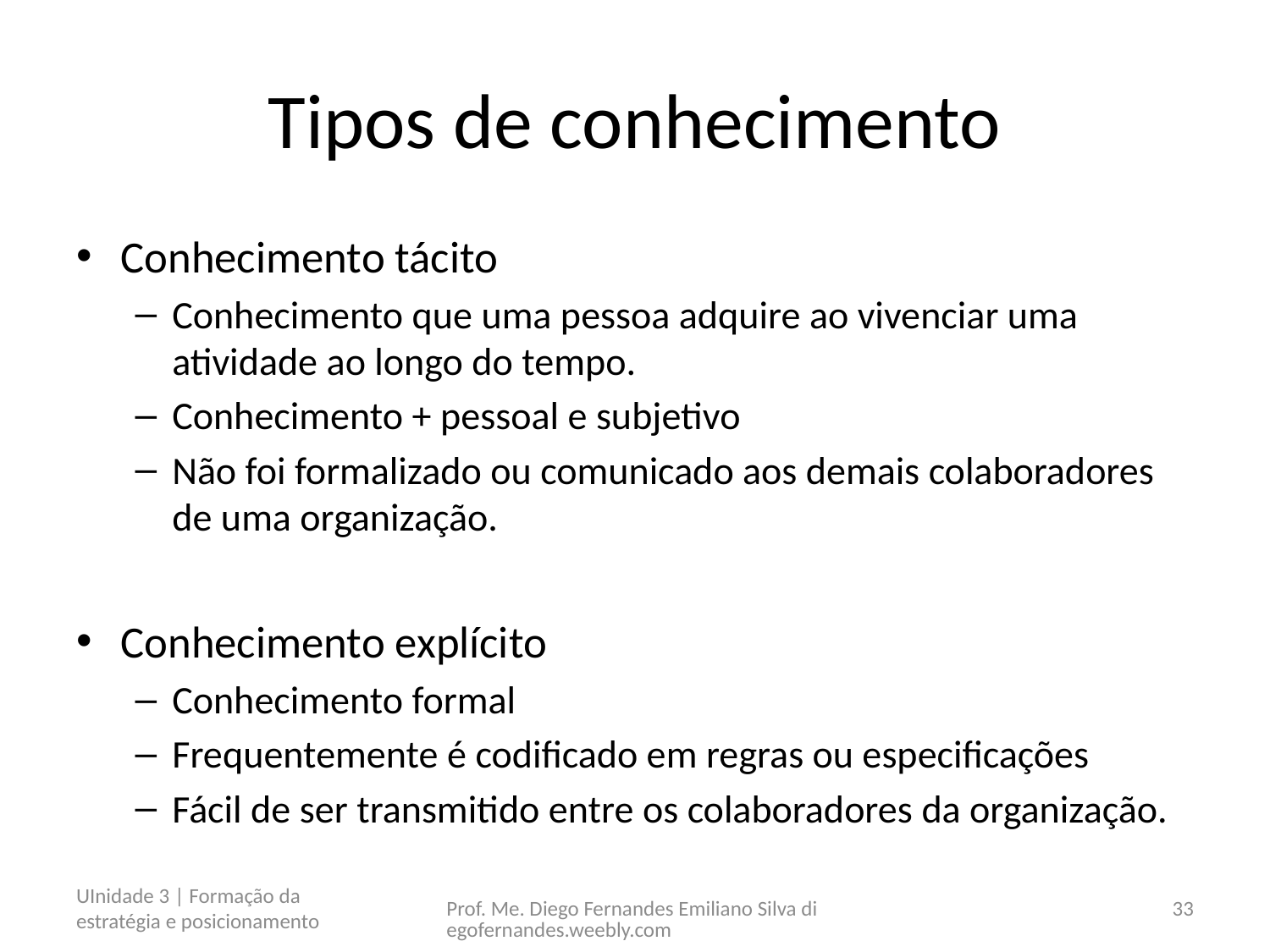

# Tipos de conhecimento
Conhecimento tácito
Conhecimento que uma pessoa adquire ao vivenciar uma atividade ao longo do tempo.
Conhecimento + pessoal e subjetivo
Não foi formalizado ou comunicado aos demais colaboradores de uma organização.

Conhecimento explícito
Conhecimento formal
Frequentemente é codificado em regras ou especificações
Fácil de ser transmitido entre os colaboradores da organização.
UInidade 3 | Formação da estratégia e posicionamento
Prof. Me. Diego Fernandes Emiliano Silva diegofernandes.weebly.com
33